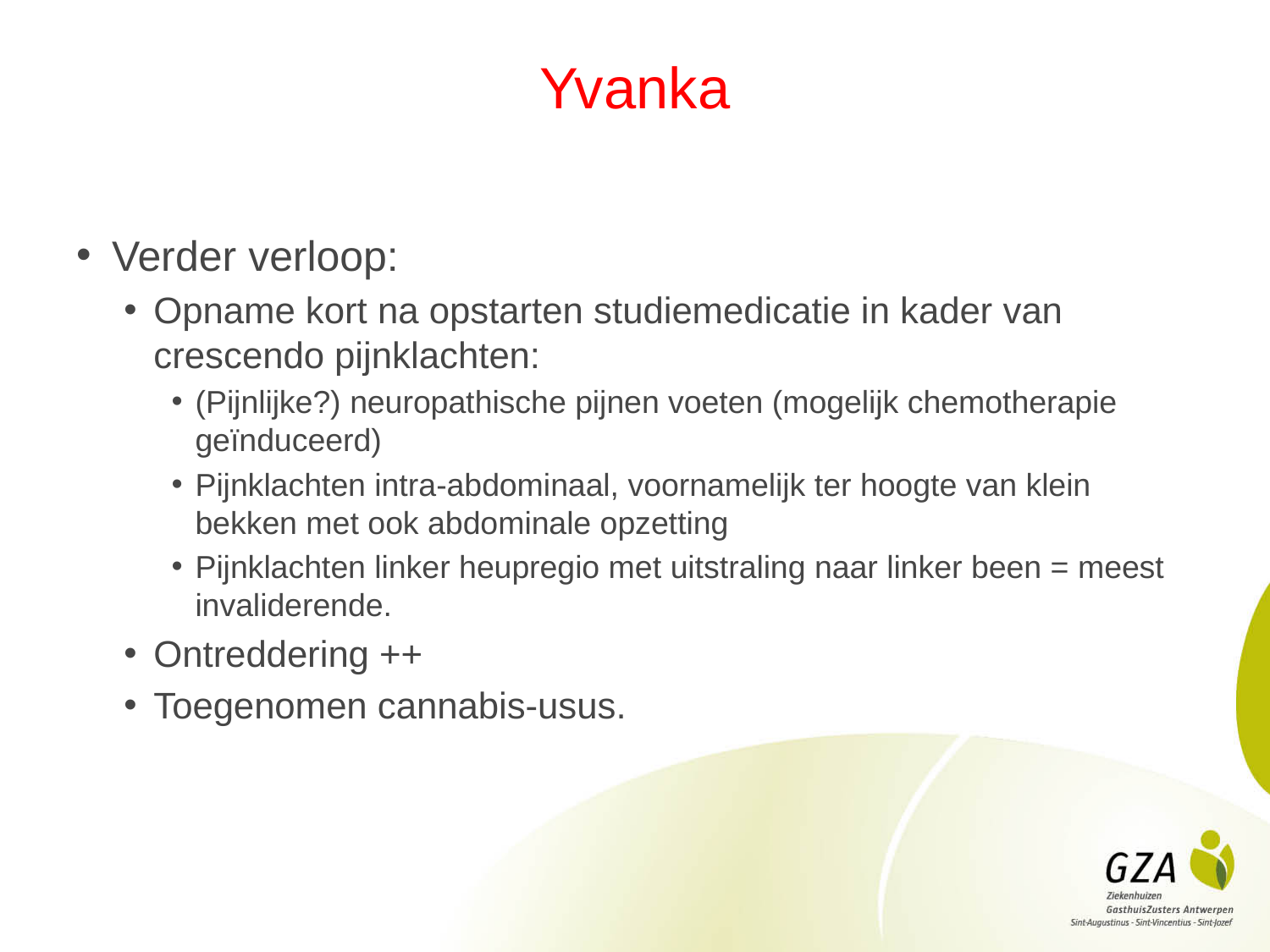

# Yvanka
Verder verloop:
Opname kort na opstarten studiemedicatie in kader van crescendo pijnklachten:
(Pijnlijke?) neuropathische pijnen voeten (mogelijk chemotherapie geïnduceerd)
Pijnklachten intra-abdominaal, voornamelijk ter hoogte van klein bekken met ook abdominale opzetting
Pijnklachten linker heupregio met uitstraling naar linker been = meest invaliderende.
Ontreddering ++
Toegenomen cannabis-usus.